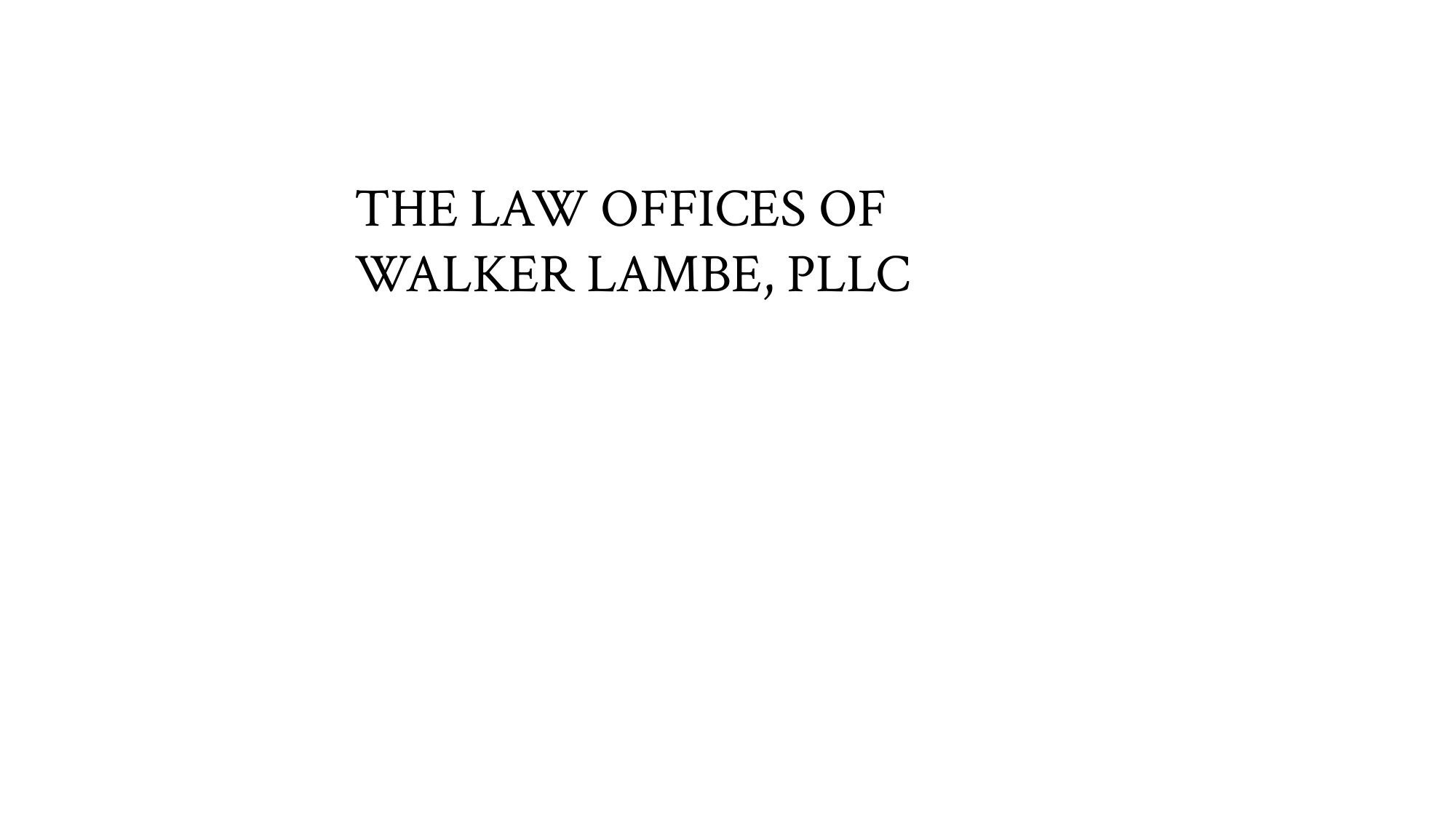

THE LAW OFFICES OF
WALKER LAMBE, PLLC